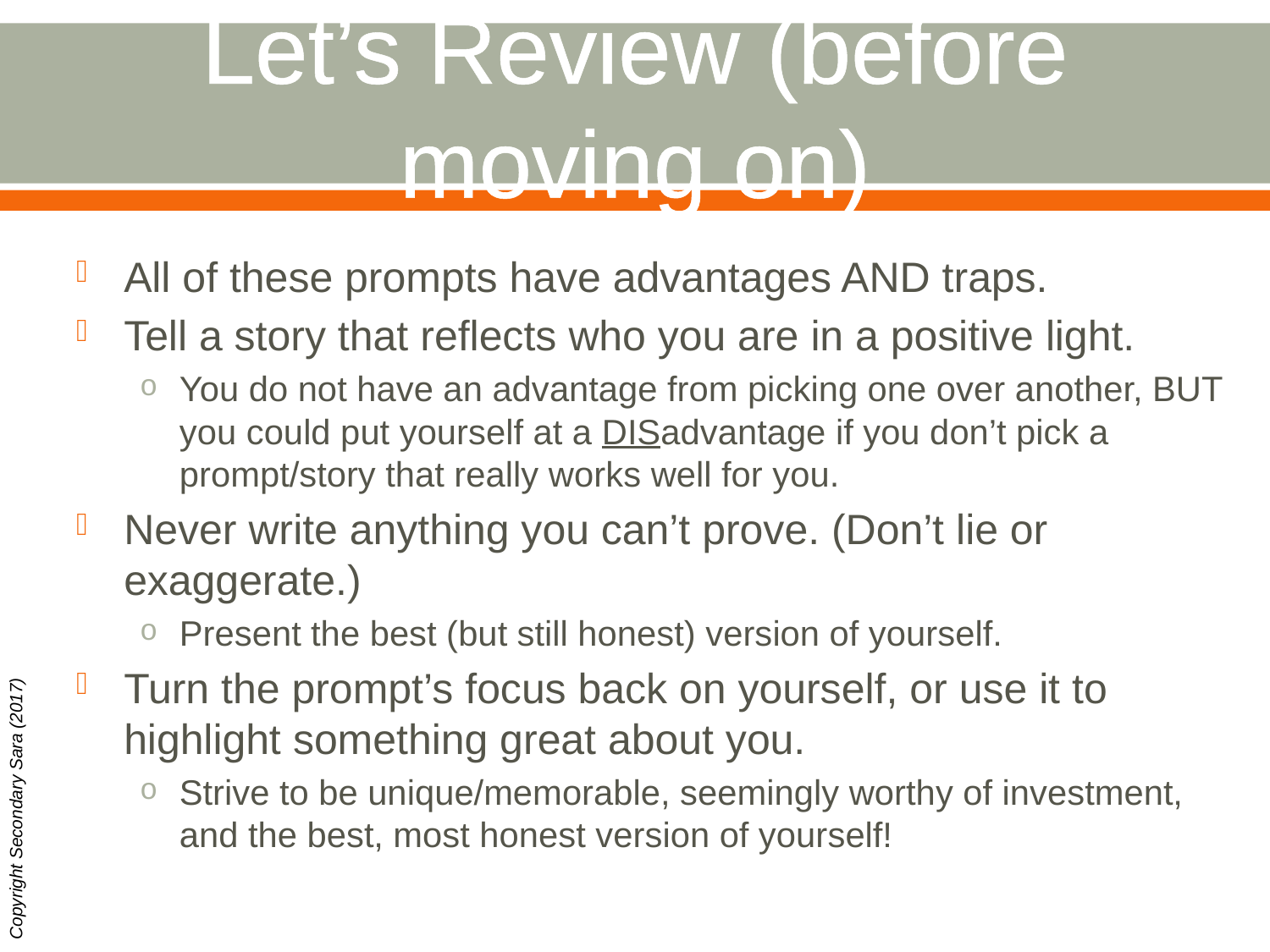

# Let’s Review (before moving on)
All of these prompts have advantages AND traps.
Tell a story that reflects who you are in a positive light.
You do not have an advantage from picking one over another, BUT you could put yourself at a DISadvantage if you don’t pick a prompt/story that really works well for you.
Never write anything you can’t prove. (Don’t lie or exaggerate.)
Present the best (but still honest) version of yourself.
Turn the prompt’s focus back on yourself, or use it to highlight something great about you.
Strive to be unique/memorable, seemingly worthy of investment, and the best, most honest version of yourself!
Copyright Secondary Sara (2017)